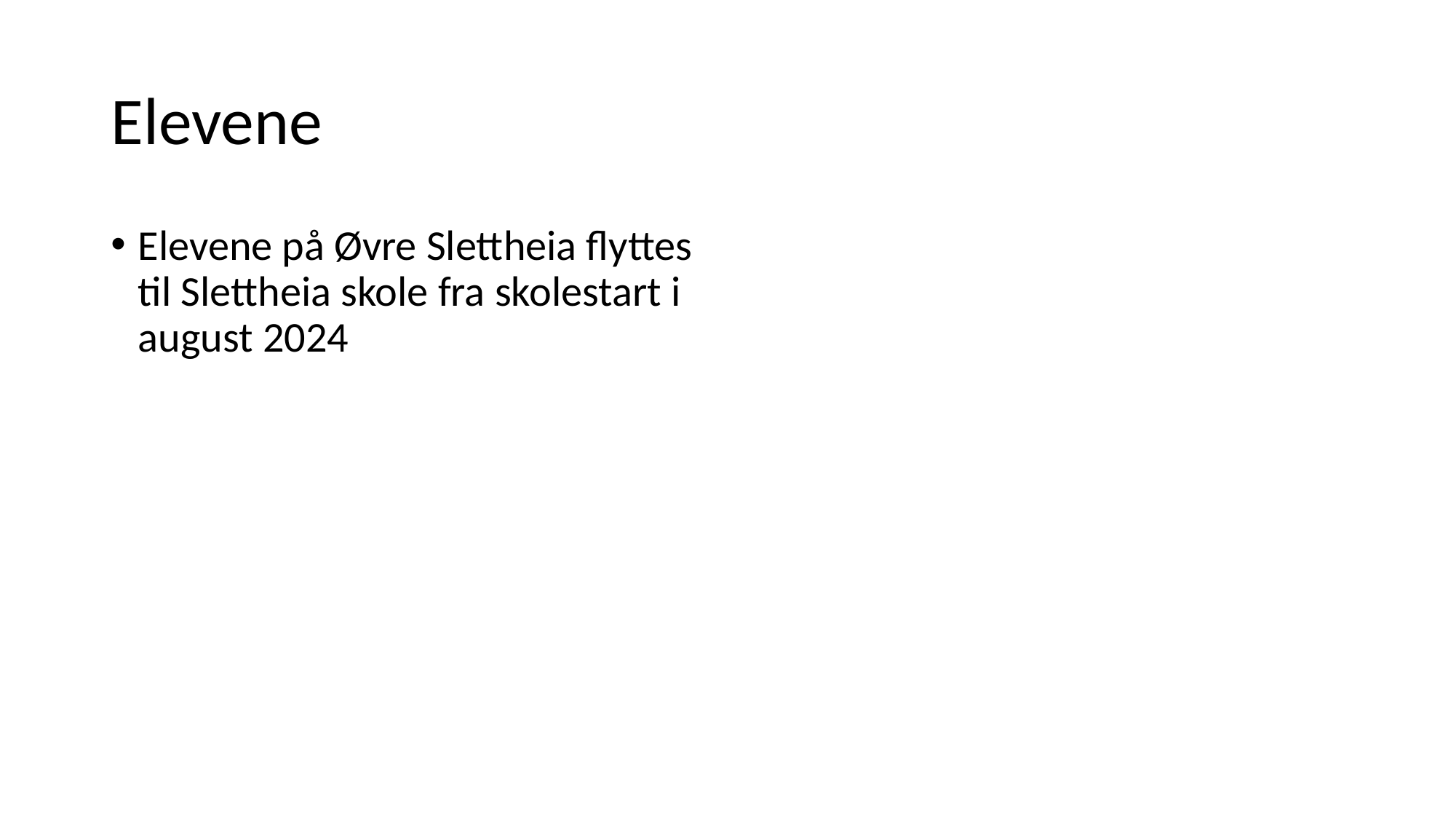

# Elevene
Elevene på Øvre Slettheia flyttes til Slettheia skole fra skolestart i august 2024